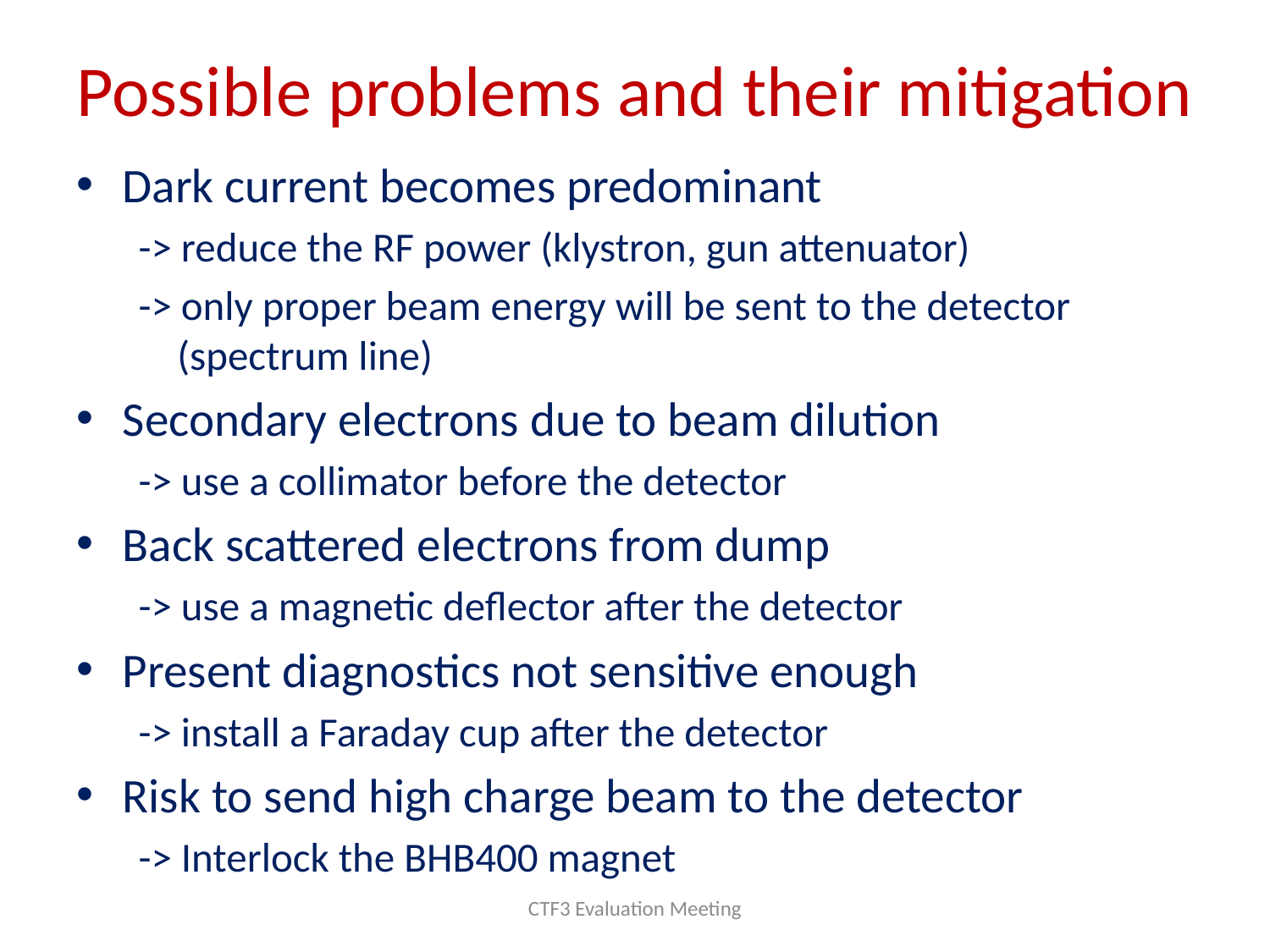

# Possible problems and their mitigation
Dark current becomes predominant
-> reduce the RF power (klystron, gun attenuator)
-> only proper beam energy will be sent to the detector (spectrum line)
Secondary electrons due to beam dilution
-> use a collimator before the detector
Back scattered electrons from dump
-> use a magnetic deflector after the detector
Present diagnostics not sensitive enough
-> install a Faraday cup after the detector
Risk to send high charge beam to the detector
-> Interlock the BHB400 magnet
CTF3 Evaluation Meeting